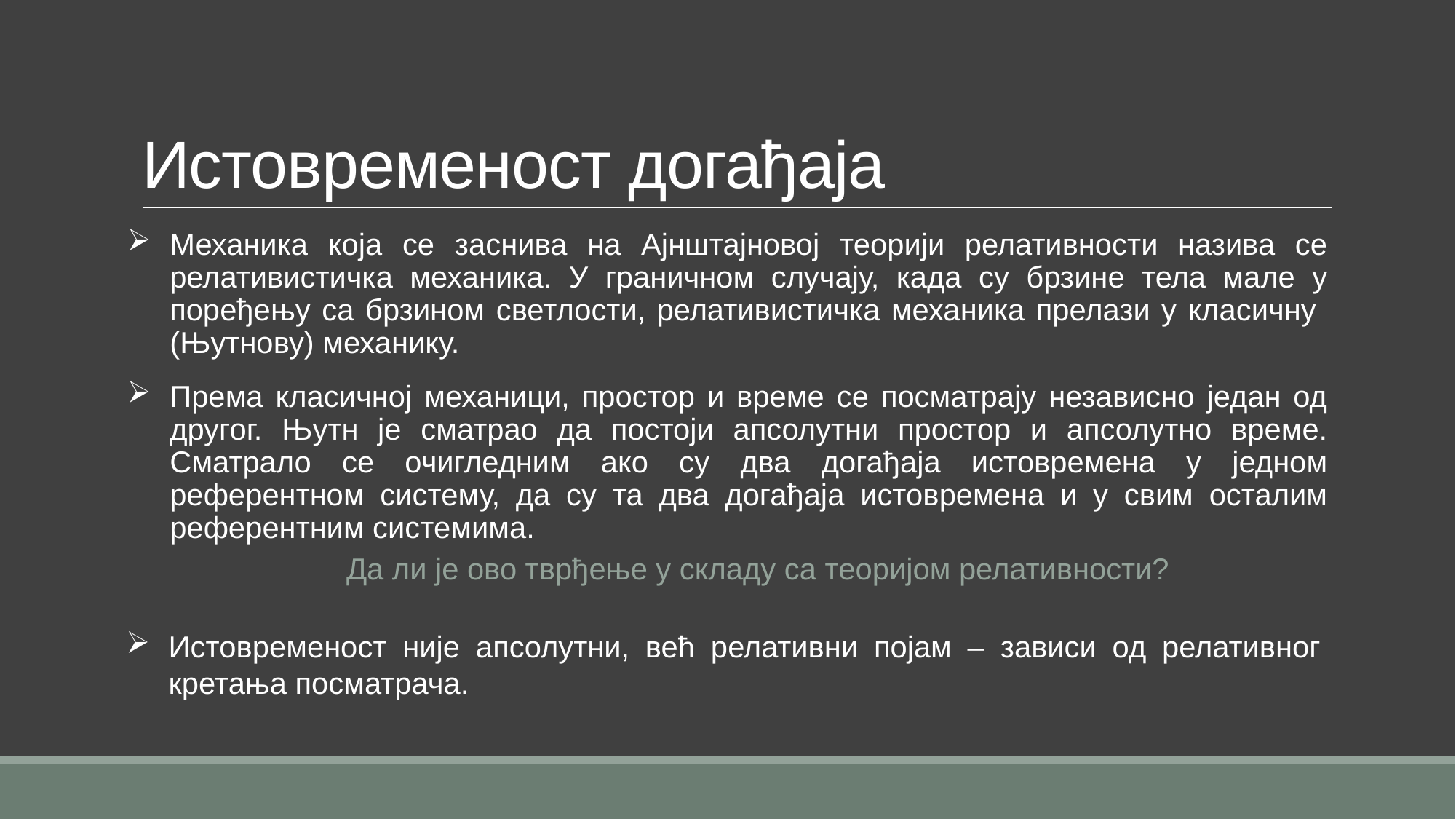

# Истовременост догађаја
Механика која се заснива на Ајнштајновој теорији релативности назива се релативистичка механика. У граничном случају, када су брзине тела мале у поређењу са брзином светлости, релативистичка механика прелази у класичну  (Њутнову) механику.
Према класичној механици, простор и време се посматрају независно један од другог. Њутн је сматрао да постоји апсолутни простор и апсолутно време. Сматрало се очигледним ако су два догађаја истовремена у једном референтном систему, да су та два догађаја истовремена и у свим осталим референтним системима.
Да ли је ово тврђење у складу са теоријом релативности?
Истовременост није апсолутни, већ релативни појам – зависи од релативног кретања посматрача.